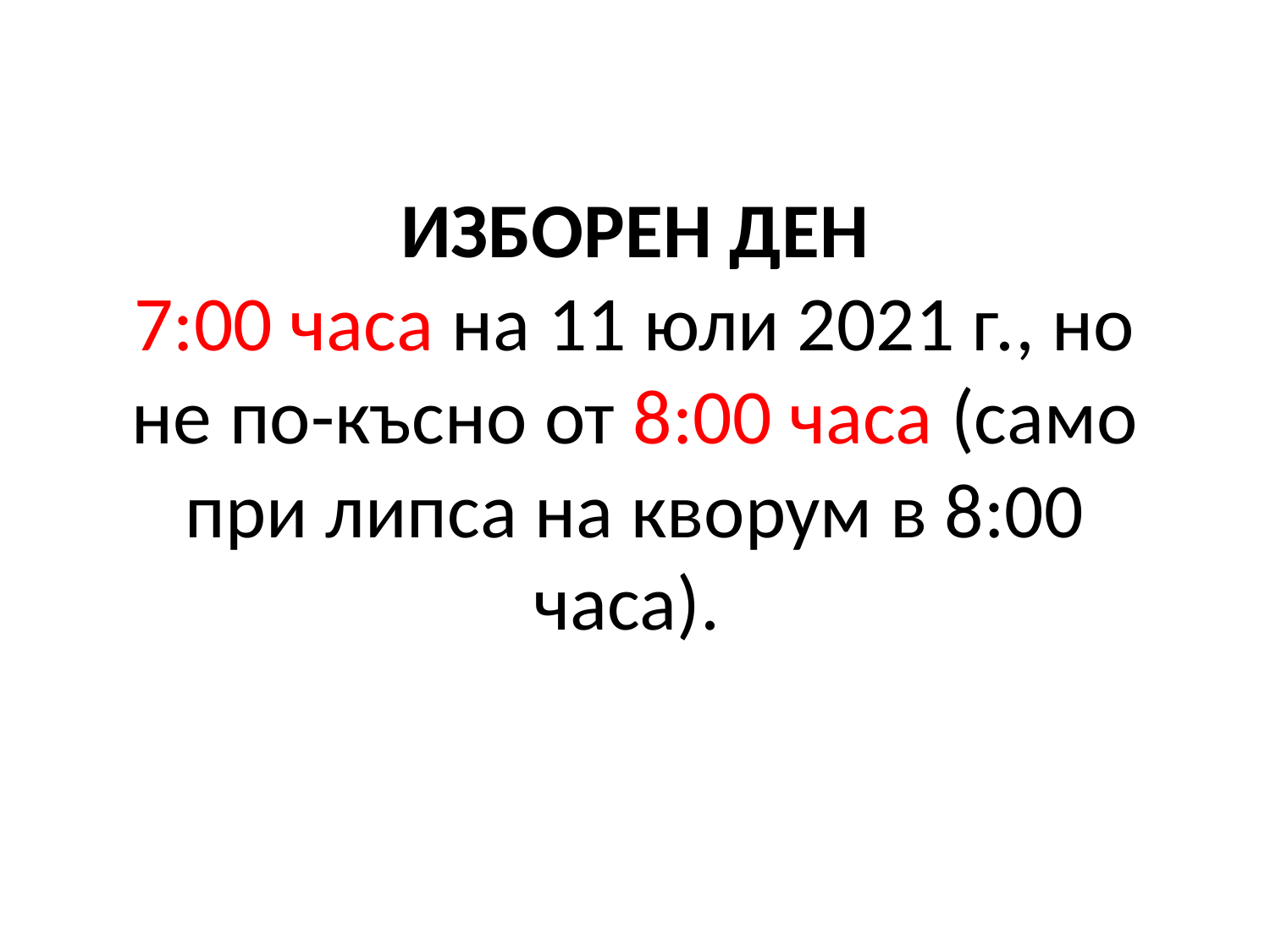

# ИЗБОРЕН ДЕН 7:00 часа на 11 юли 2021 г., но не по-късно от 8:00 часа (само при липса на кворум в 8:00 часа).